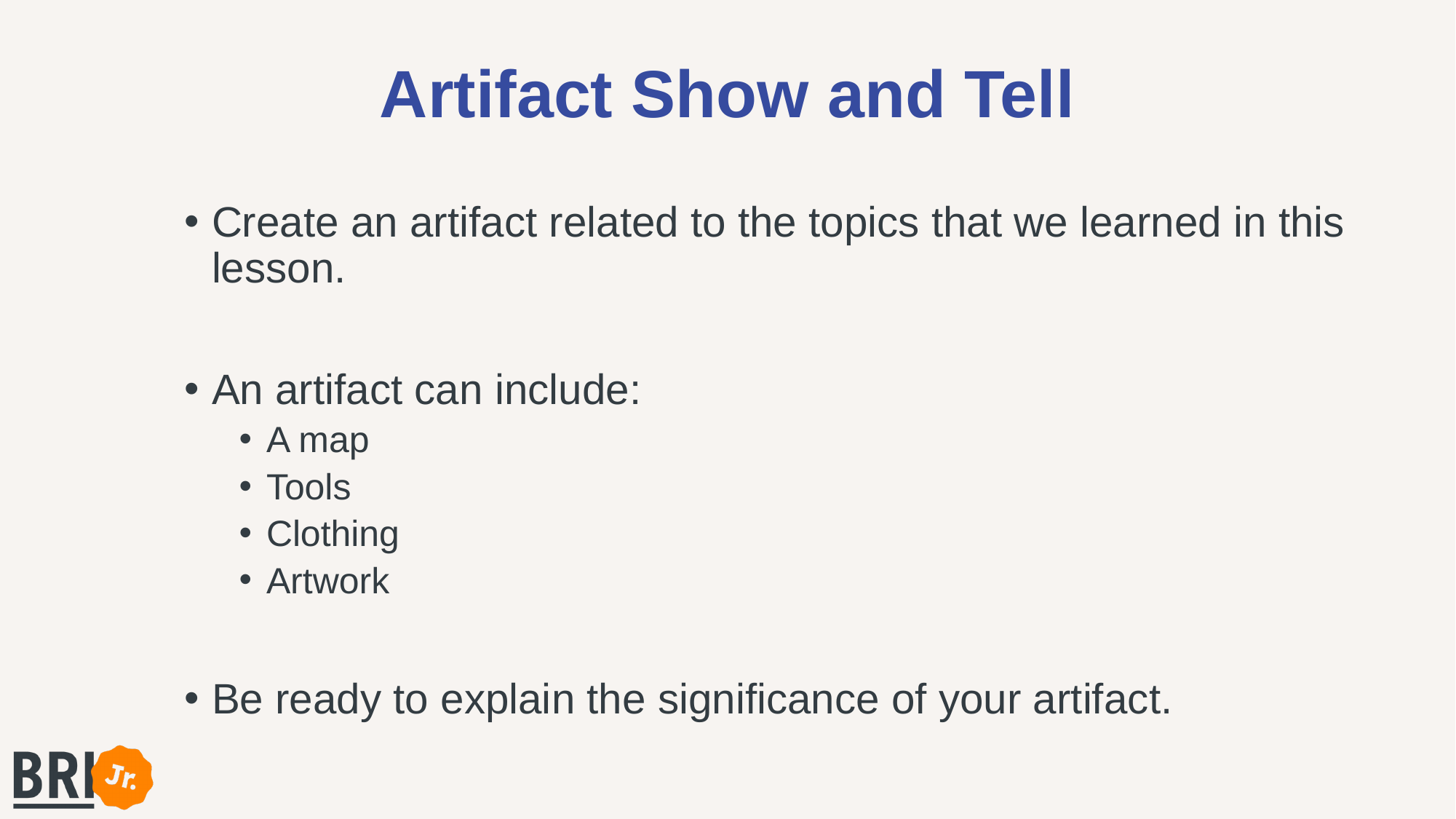

# Artifact Show and Tell
Create an artifact related to the topics that we learned in this lesson.

An artifact can include:
A map
Tools
Clothing
Artwork

Be ready to explain the significance of your artifact.